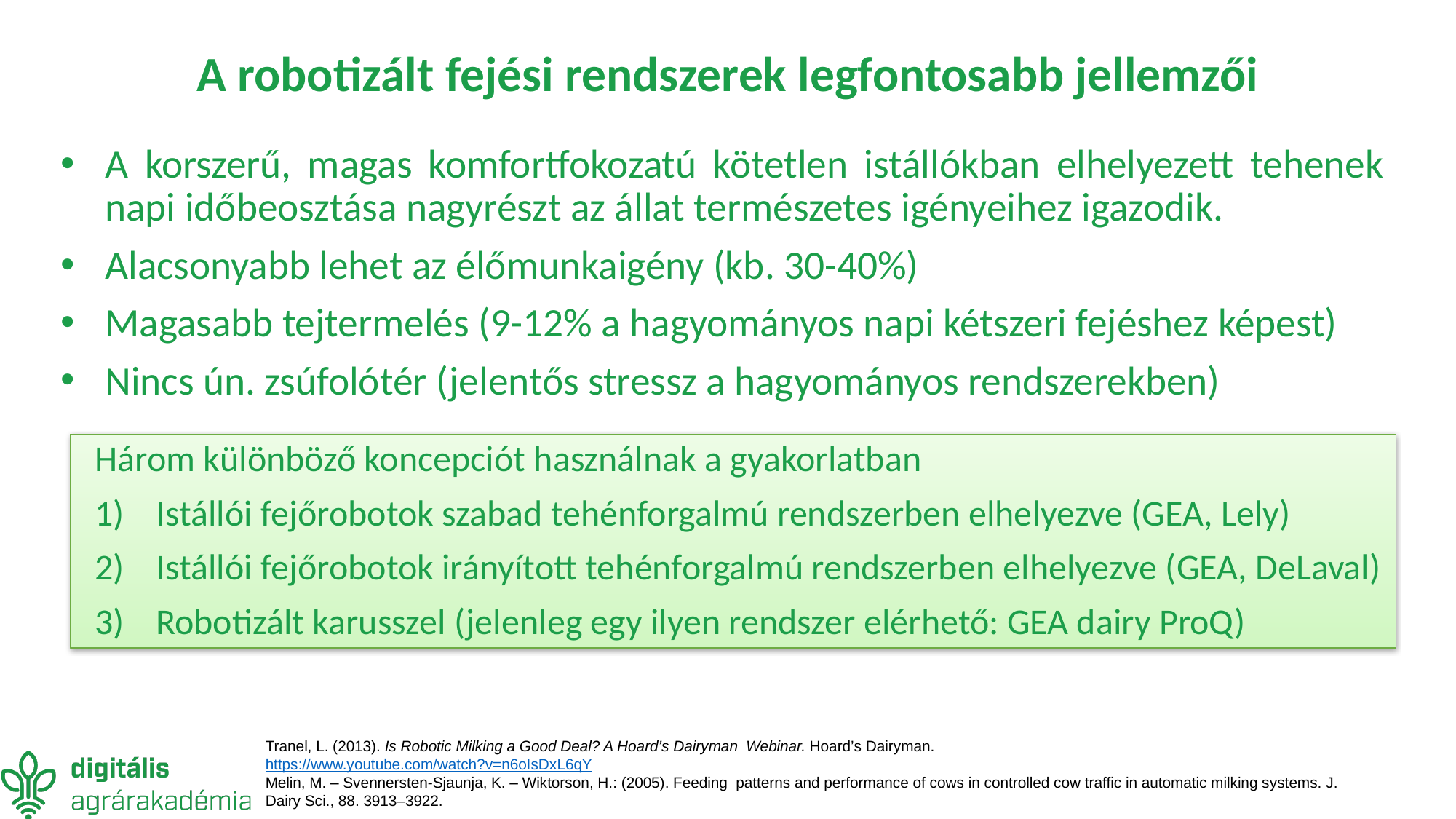

# A robotizált fejési rendszerek legfontosabb jellemzői
A korszerű, magas komfortfokozatú kötetlen istállókban elhelyezett tehenek napi időbeosztása nagyrészt az állat természetes igényeihez igazodik.
Alacsonyabb lehet az élőmunkaigény (kb. 30-40%)
Magasabb tejtermelés (9-12% a hagyományos napi kétszeri fejéshez képest)
Nincs ún. zsúfolótér (jelentős stressz a hagyományos rendszerekben)
Három különböző koncepciót használnak a gyakorlatban
Istállói fejőrobotok szabad tehénforgalmú rendszerben elhelyezve (GEA, Lely)
Istállói fejőrobotok irányított tehénforgalmú rendszerben elhelyezve (GEA, DeLaval)
Robotizált karusszel (jelenleg egy ilyen rendszer elérhető: GEA dairy ProQ)
Tranel, L. (2013). Is Robotic Milking a Good Deal? A Hoard’s Dairyman  Webinar. Hoard’s Dairyman.
https://www.youtube.com/watch?v=n6oIsDxL6qY
Melin, M. – Svennersten-Sjaunja, K. – Wiktorson, H.: (2005). Feeding  patterns and performance of cows in controlled cow traffic in automatic milking systems. J.
Dairy Sci., 88. 3913–3922.